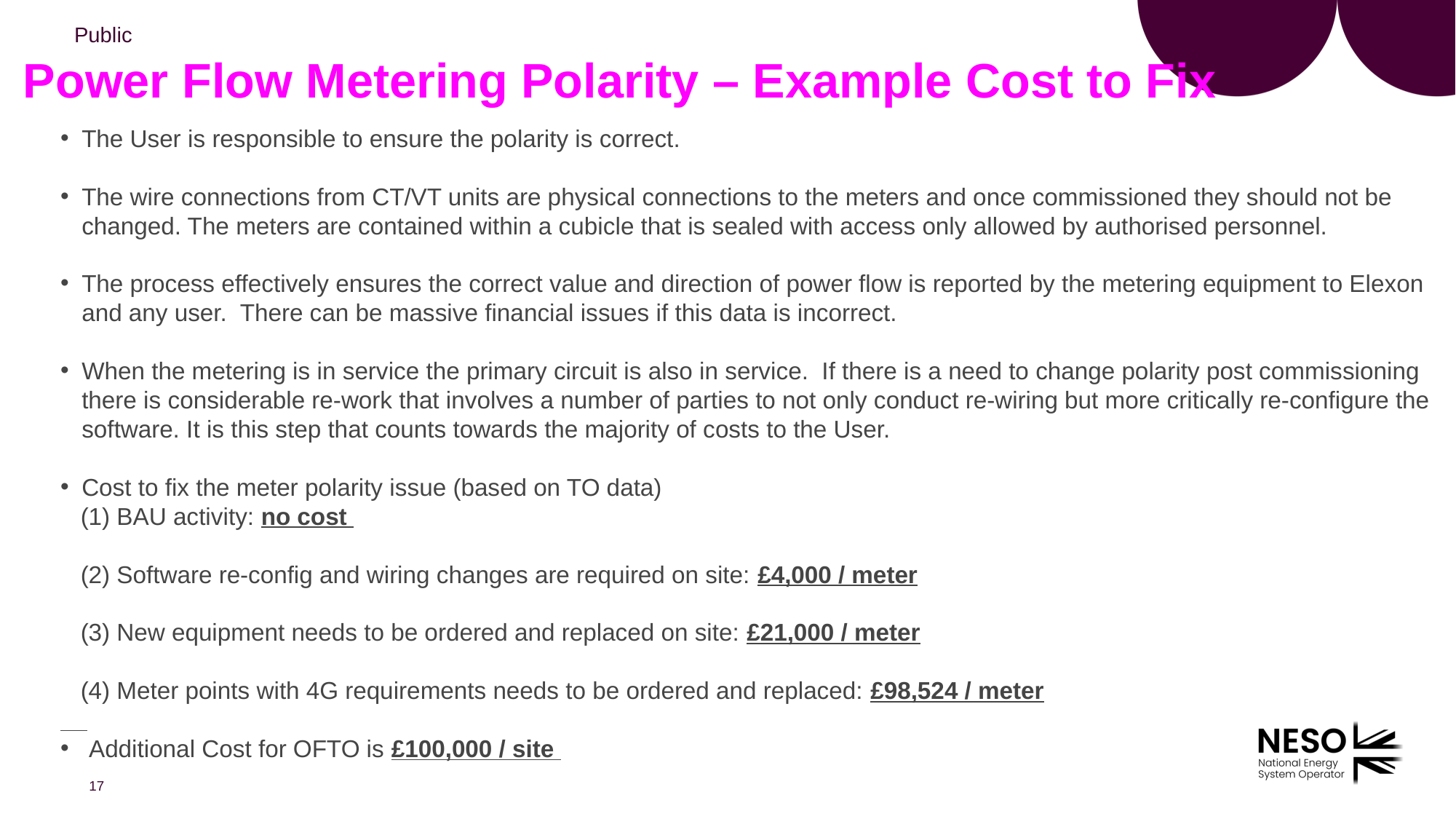

# Power Flow Metering Polarity – Example Cost to Fix
The User is responsible to ensure the polarity is correct.

The wire connections from CT/VT units are physical connections to the meters and once commissioned they should not be changed. The meters are contained within a cubicle that is sealed with access only allowed by authorised personnel.

The process effectively ensures the correct value and direction of power flow is reported by the metering equipment to Elexon and any user.  There can be massive financial issues if this data is incorrect.

When the metering is in service the primary circuit is also in service.  If there is a need to change polarity post commissioning there is considerable re-work that involves a number of parties to not only conduct re-wiring but more critically re-configure the software. It is this step that counts towards the majority of costs to the User.

Cost to fix the meter polarity issue (based on TO data)
   (1) BAU activity: no cost

   (2) Software re-config and wiring changes are required on site: £4,000 / meter

   (3) New equipment needs to be ordered and replaced on site: £21,000 / meter

   (4) Meter points with 4G requirements needs to be ordered and replaced: £98,524 / meter

 Additional Cost for OFTO is £100,000 / site